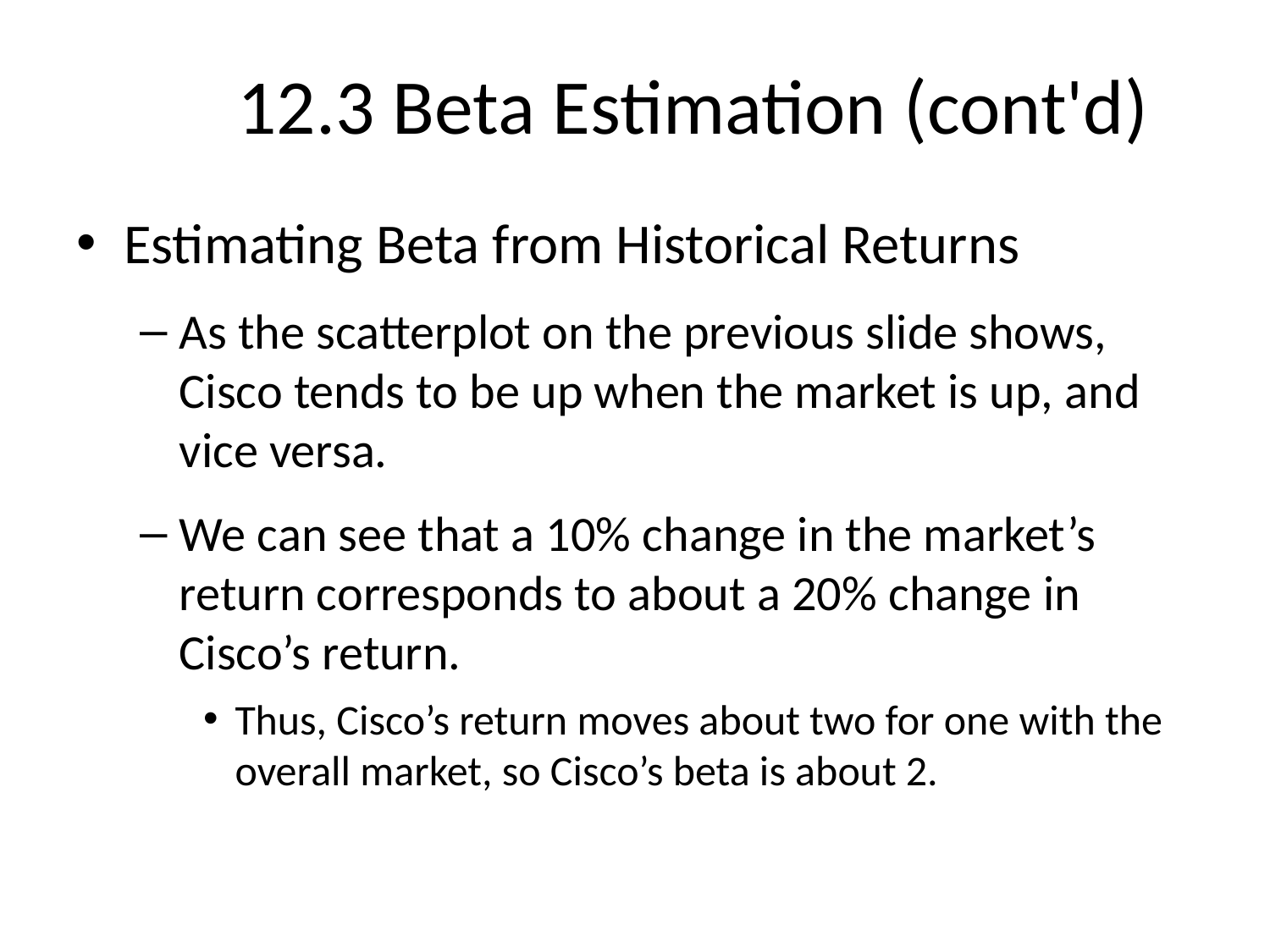

# 12.3 Beta Estimation (cont'd)
Estimating Beta from Historical Returns
As the scatterplot on the previous slide shows, Cisco tends to be up when the market is up, and vice versa.
We can see that a 10% change in the market’s return corresponds to about a 20% change in Cisco’s return.
Thus, Cisco’s return moves about two for one with the overall market, so Cisco’s beta is about 2.